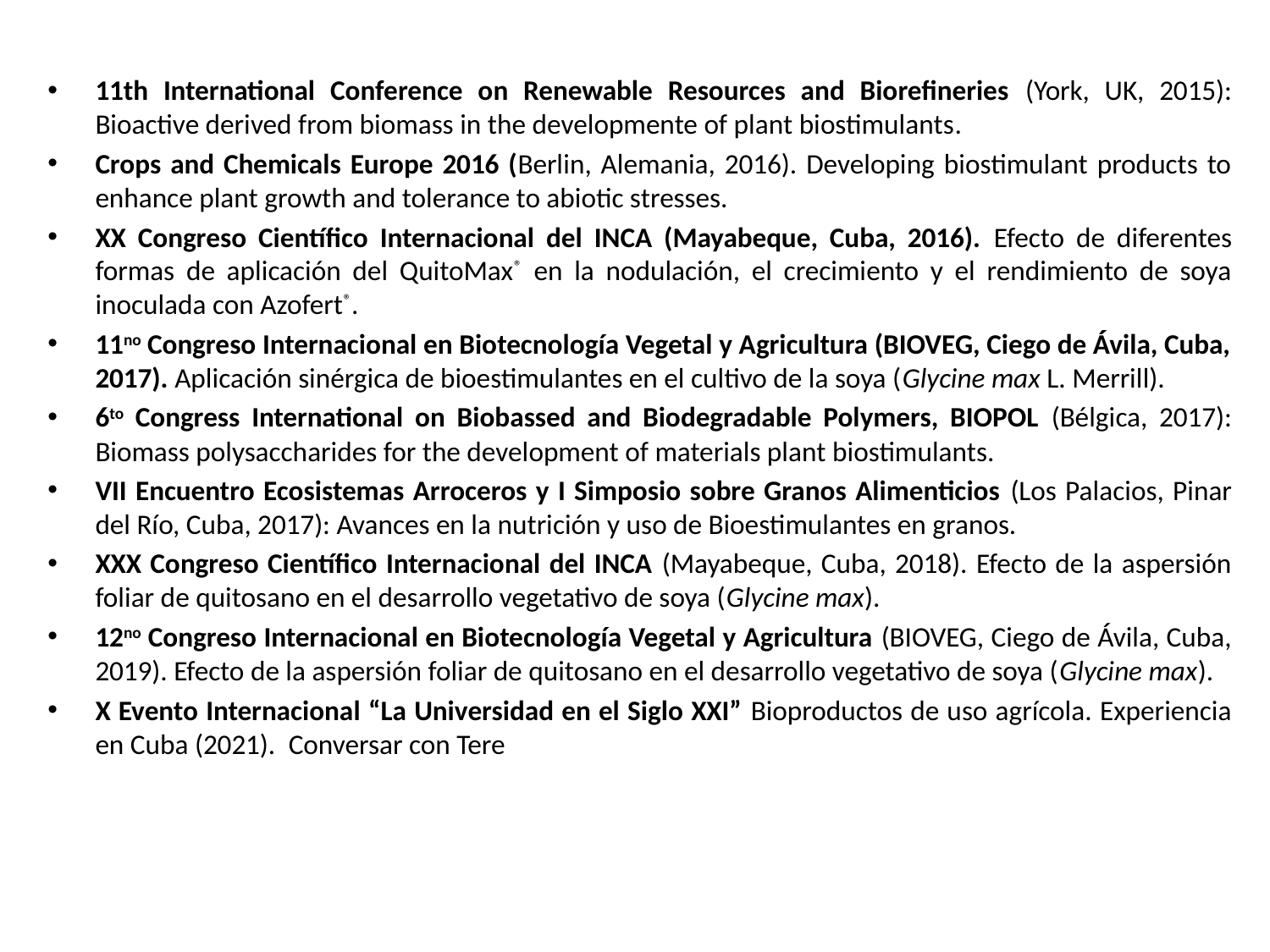

11th International Conference on Renewable Resources and Biorefineries (York, UK, 2015): Bioactive derived from biomass in the developmente of plant biostimulants.
Crops and Chemicals Europe 2016 (Berlin, Alemania, 2016). Developing biostimulant products to enhance plant growth and tolerance to abiotic stresses.
XX Congreso Científico Internacional del INCA (Mayabeque, Cuba, 2016). Efecto de diferentes formas de aplicación del QuitoMax® en la nodulación, el crecimiento y el rendimiento de soya inoculada con Azofert®.
11no Congreso Internacional en Biotecnología Vegetal y Agricultura (BIOVEG, Ciego de Ávila, Cuba, 2017). Aplicación sinérgica de bioestimulantes en el cultivo de la soya (Glycine max L. Merrill).
6to Congress International on Biobassed and Biodegradable Polymers, BIOPOL (Bélgica, 2017): Biomass polysaccharides for the development of materials plant biostimulants.
VII Encuentro Ecosistemas Arroceros y I Simposio sobre Granos Alimenticios (Los Palacios, Pinar del Río, Cuba, 2017): Avances en la nutrición y uso de Bioestimulantes en granos.
XXX Congreso Científico Internacional del INCA (Mayabeque, Cuba, 2018). Efecto de la aspersión foliar de quitosano en el desarrollo vegetativo de soya (Glycine max).
12no Congreso Internacional en Biotecnología Vegetal y Agricultura (BIOVEG, Ciego de Ávila, Cuba, 2019). Efecto de la aspersión foliar de quitosano en el desarrollo vegetativo de soya (Glycine max).
X Evento Internacional “La Universidad en el Siglo XXI” Bioproductos de uso agrícola. Experiencia en Cuba (2021).  Conversar con Tere